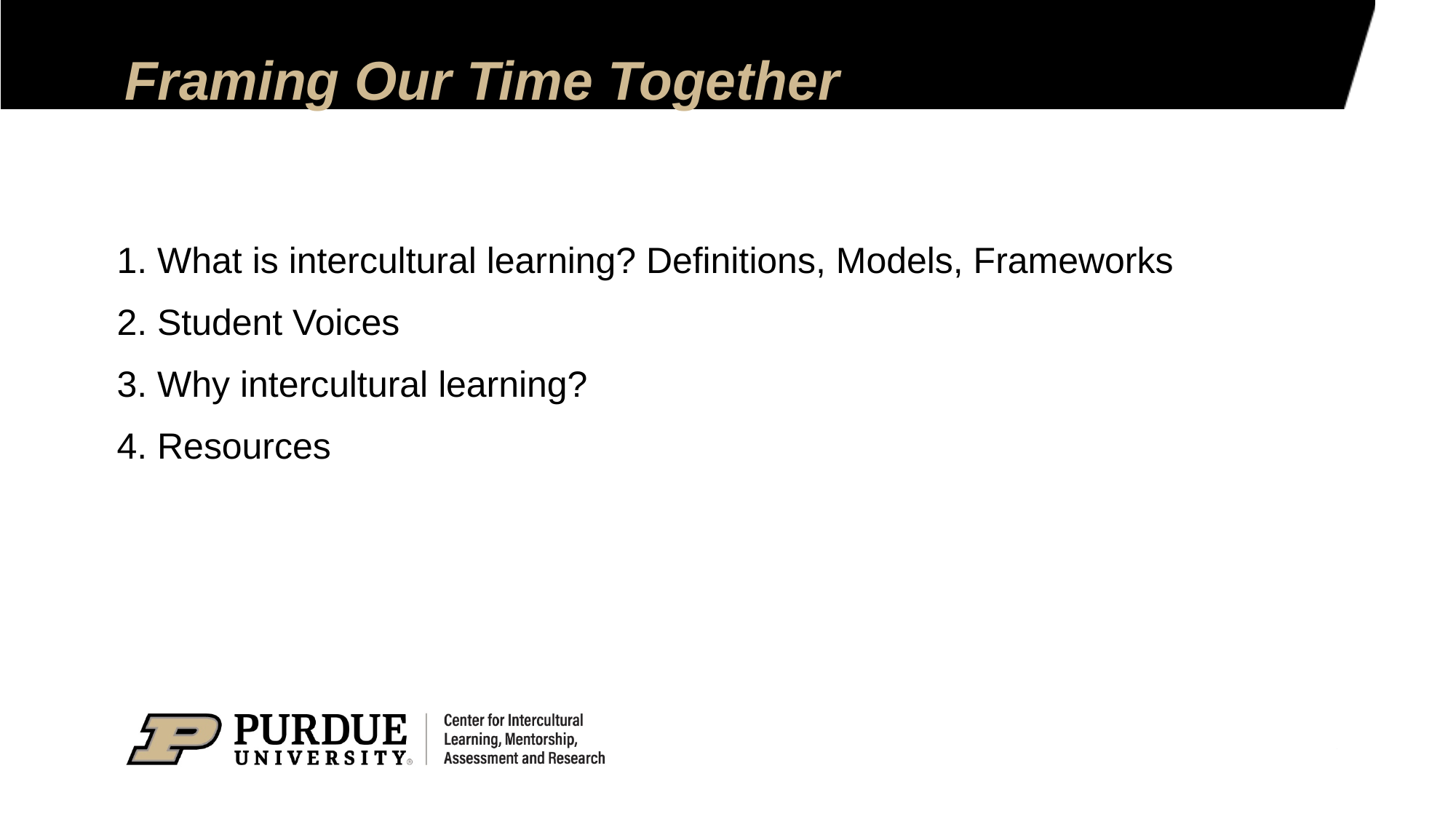

# Framing Our Time Together

1. What is intercultural learning? Definitions, Models, Frameworks
2. Student Voices
3. Why intercultural learning?
4. Resources

3
8/25/2023